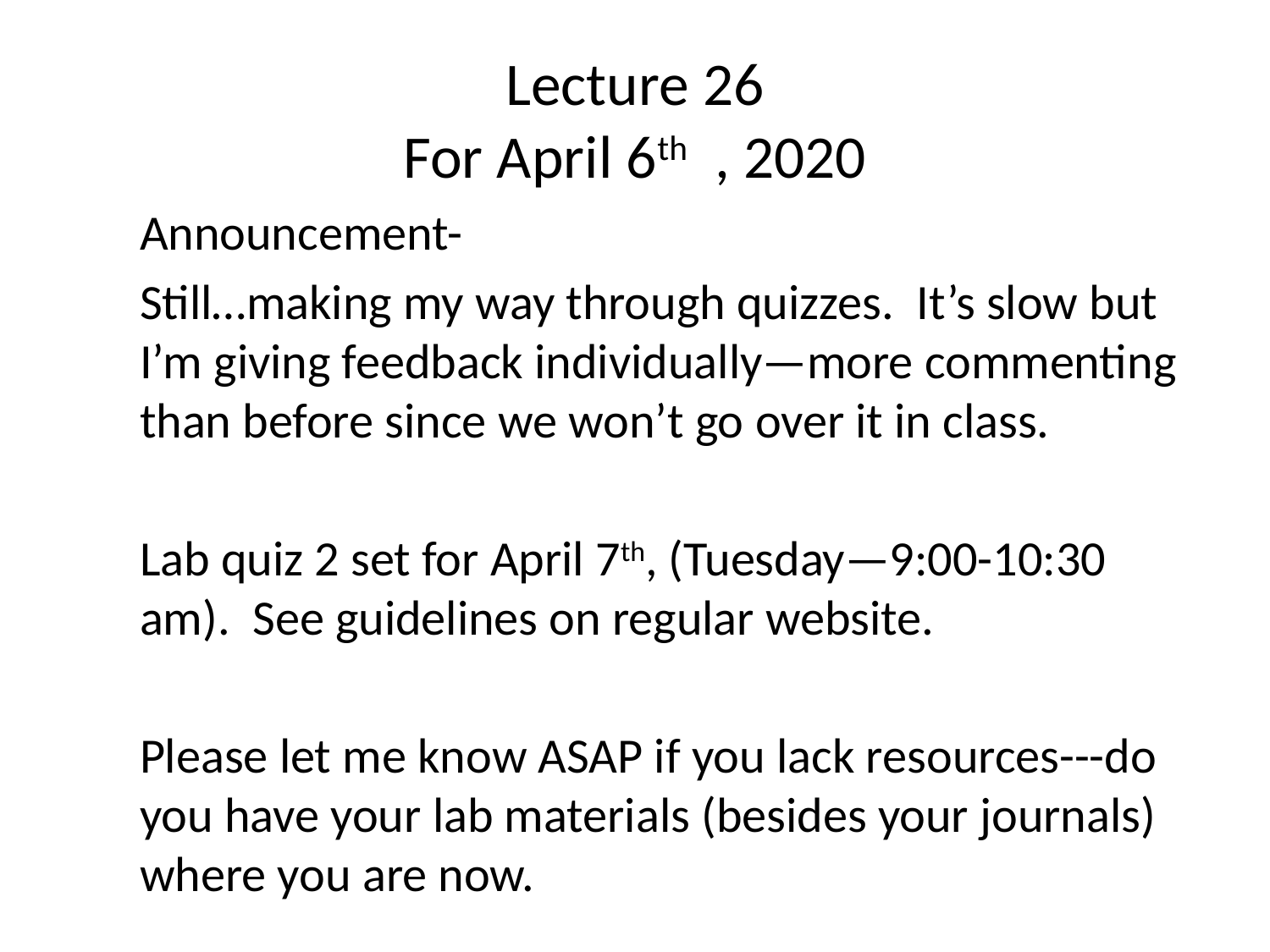

# Lecture 26 For April 6th  , 2020
Announcement-
Still…making my way through quizzes.  It’s slow but I’m giving feedback individually—more commenting than before since we won’t go over it in class.

Lab quiz 2 set for April 7th, (Tuesday—9:00-10:30 am).  See guidelines on regular website.

Please let me know ASAP if you lack resources---do you have your lab materials (besides your journals) where you are now.